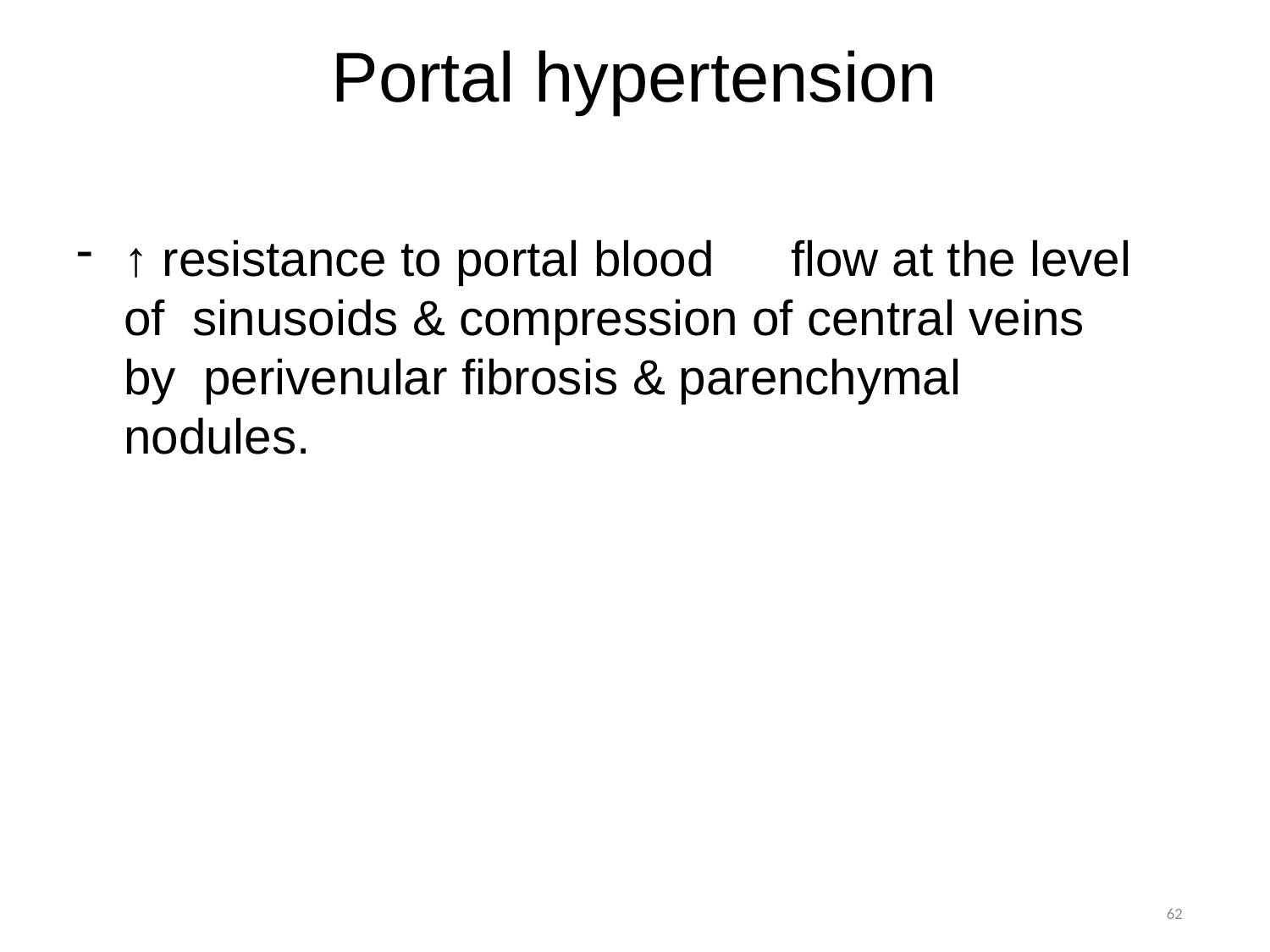

# Portal hypertension
↑ resistance to portal blood	flow at the level of  sinusoids & compression of central veins by  perivenular fibrosis & parenchymal nodules.
62